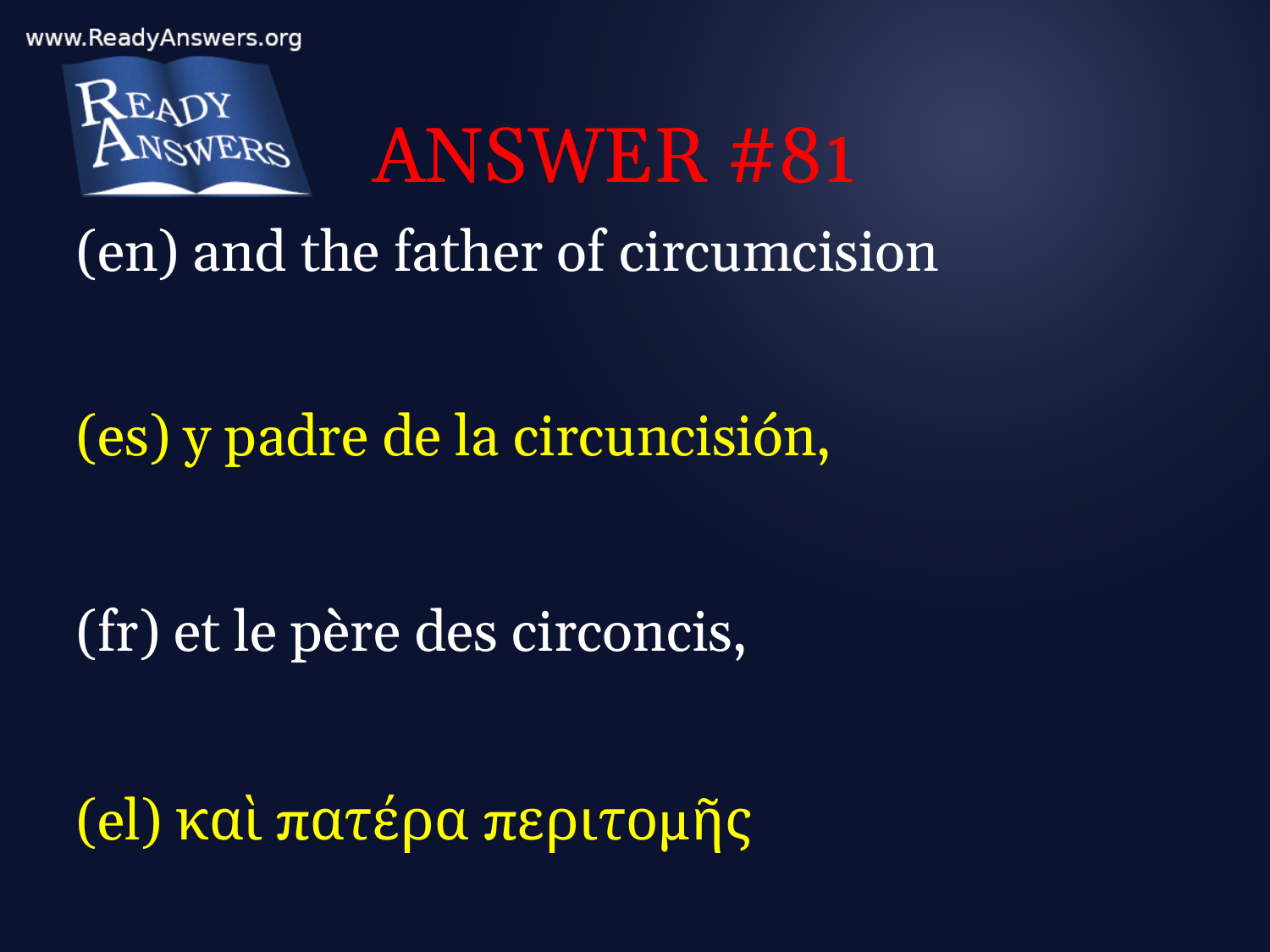

# ANSWER #81
(en) and the father of circumcision
(es) y padre de la circuncisión,
(fr) et le père des circoncis,
(el) καὶ πατέρα περιτομῆς